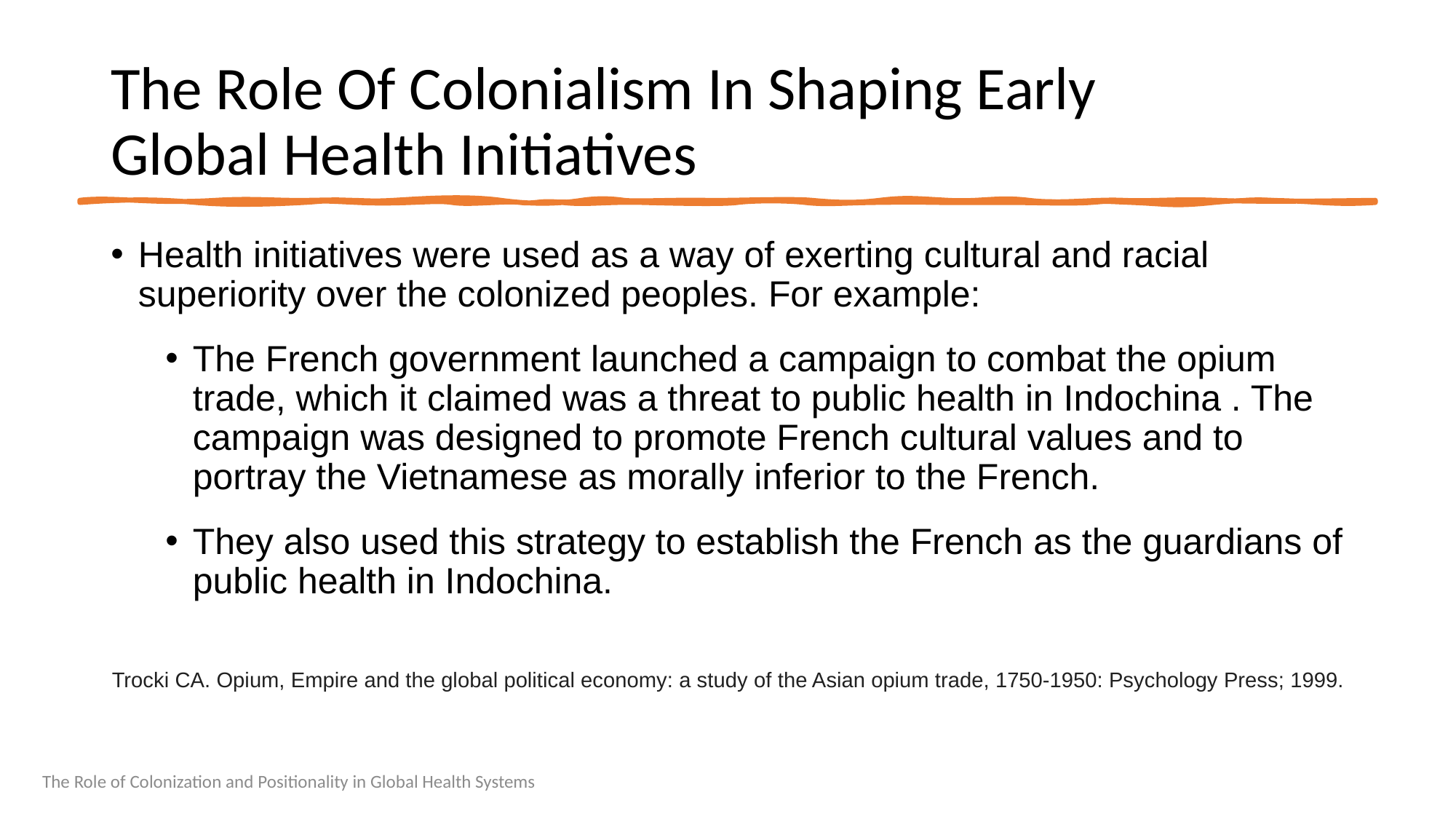

# The Role Of Colonialism In Shaping Early Global Health Initiatives

Health initiatives were used as a way of exerting cultural and racial superiority over the colonized peoples. For example:
The French government launched a campaign to combat the opium trade, which it claimed was a threat to public health in Indochina . The campaign was designed to promote French cultural values and to portray the Vietnamese as morally inferior to the French.
They also used this strategy to establish the French as the guardians of public health in Indochina.
Trocki CA. Opium, Empire and the global political economy: a study of the Asian opium trade, 1750-1950: Psychology Press; 1999.
The Role of Colonization and Positionality in Global Health Systems
12